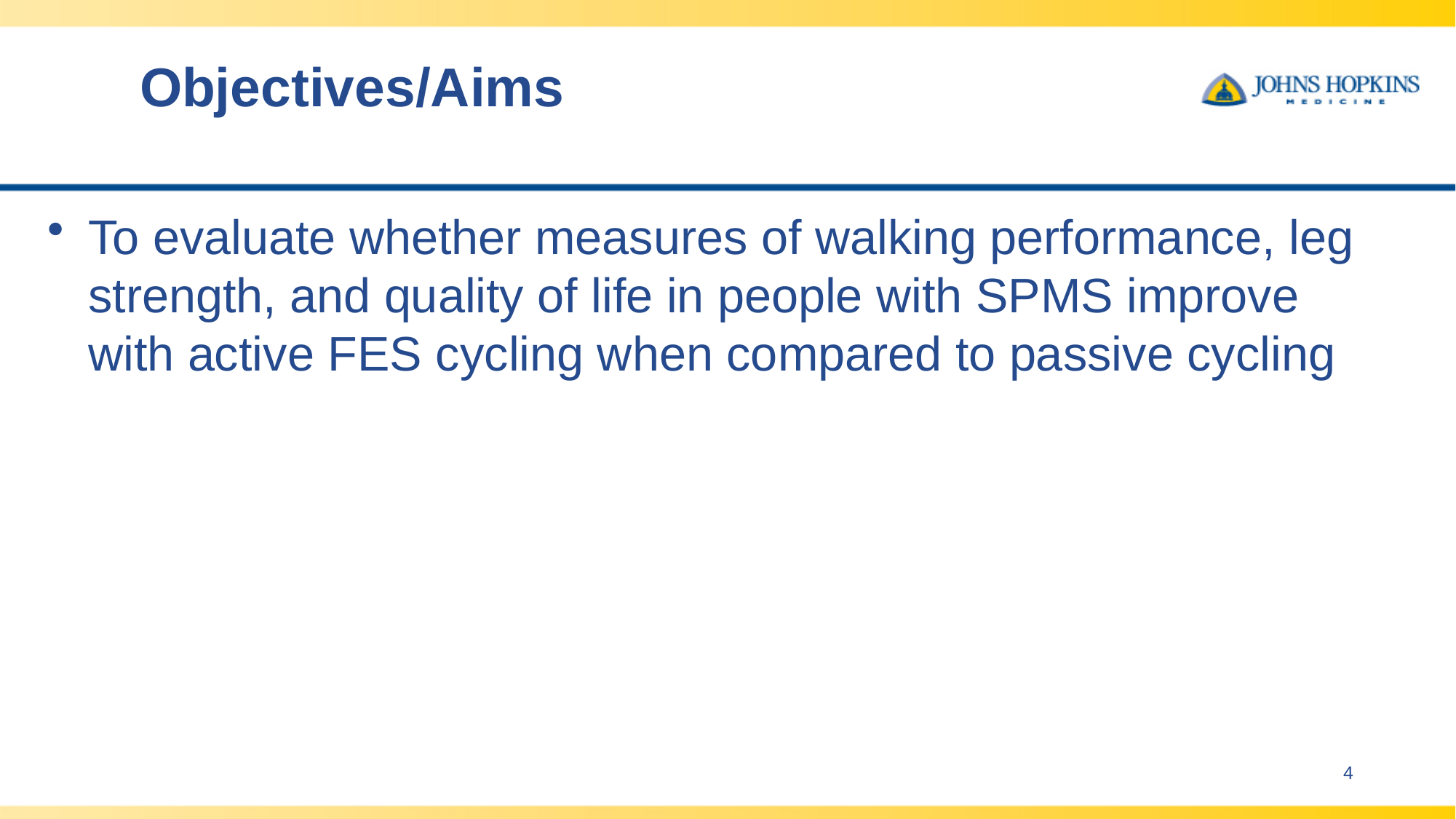

# Objectives/Aims
To evaluate whether measures of walking performance, leg strength, and quality of life in people with SPMS improve with active FES cycling when compared to passive cycling

4